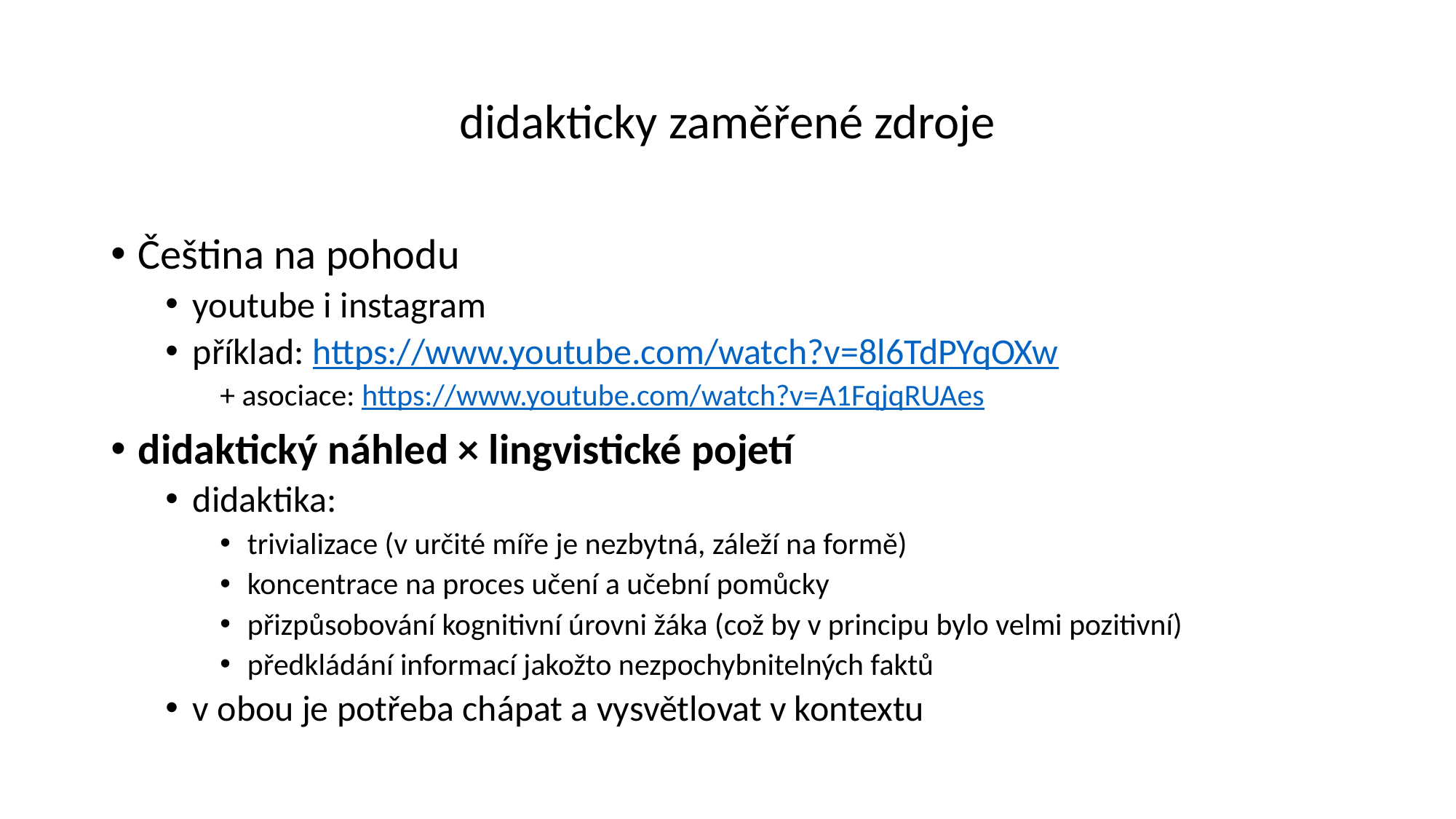

# didakticky zaměřené zdroje
Čeština na pohodu
youtube i instagram
příklad: https://www.youtube.com/watch?v=8l6TdPYqOXw
+ asociace: https://www.youtube.com/watch?v=A1FqjqRUAes
didaktický náhled × lingvistické pojetí
didaktika:
trivializace (v určité míře je nezbytná, záleží na formě)
koncentrace na proces učení a učební pomůcky
přizpůsobování kognitivní úrovni žáka (což by v principu bylo velmi pozitivní)
předkládání informací jakožto nezpochybnitelných faktů
v obou je potřeba chápat a vysvětlovat v kontextu